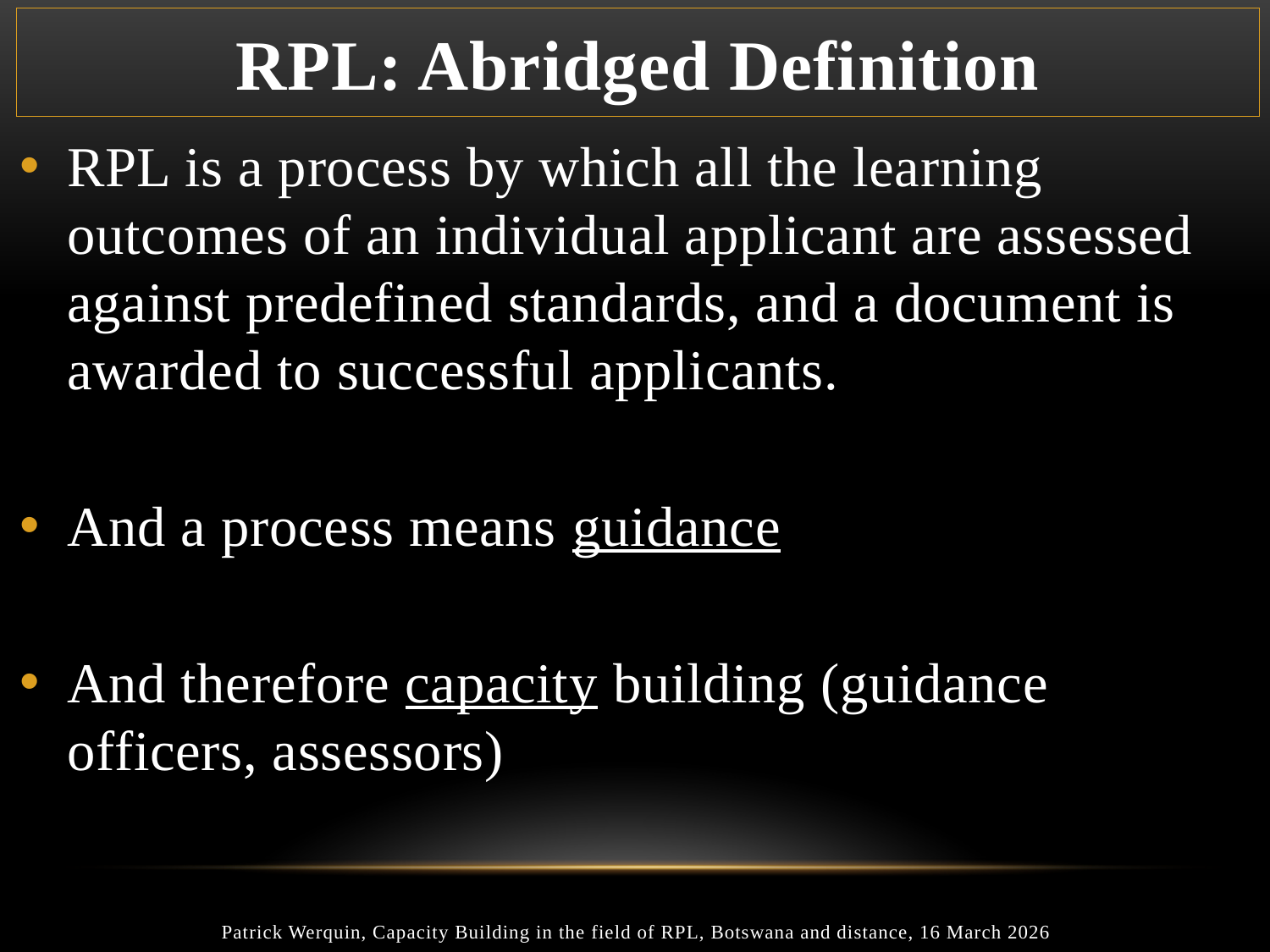

# RPL: Abridged Definition
RPL is a process by which all the learning outcomes of an individual applicant are assessed against predefined standards, and a document is awarded to successful applicants.

And a process means guidance

And therefore capacity building (guidance officers, assessors)
Patrick Werquin, Capacity Building in the field of RPL, Botswana and distance, 16 March 2026